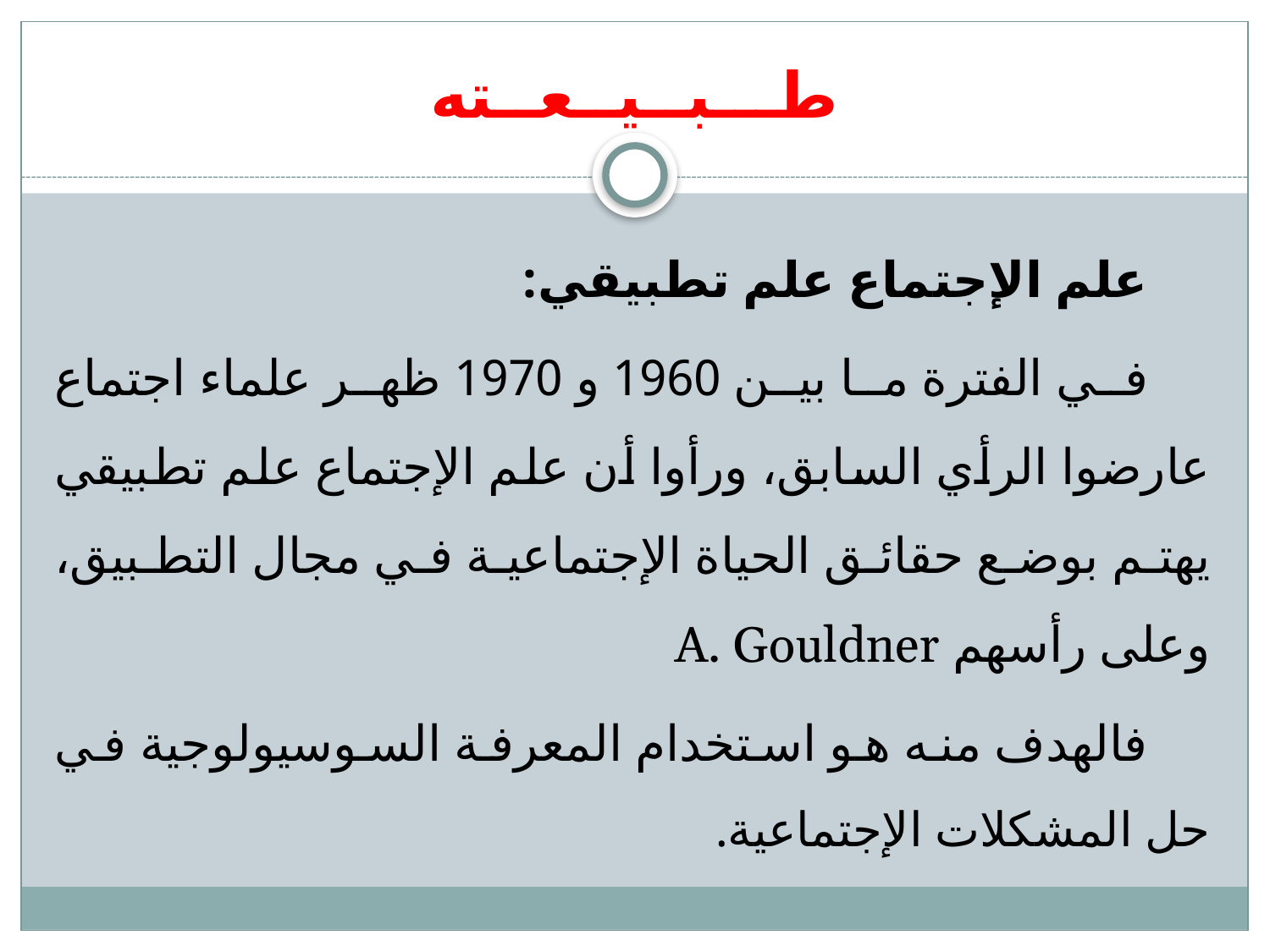

# طـــبــيــعــته
علم الإجتماع علم تطبيقي:
في الفترة ما بين 1960 و 1970 ظهر علماء اجتماع عارضوا الرأي السابق، ورأوا أن علم الإجتماع علم تطبيقي يهتم بوضع حقائق الحياة الإجتماعية في مجال التطبيق، وعلى رأسهم A. Gouldner
فالهدف منه هو استخدام المعرفة السوسيولوجية في حل المشكلات الإجتماعية.